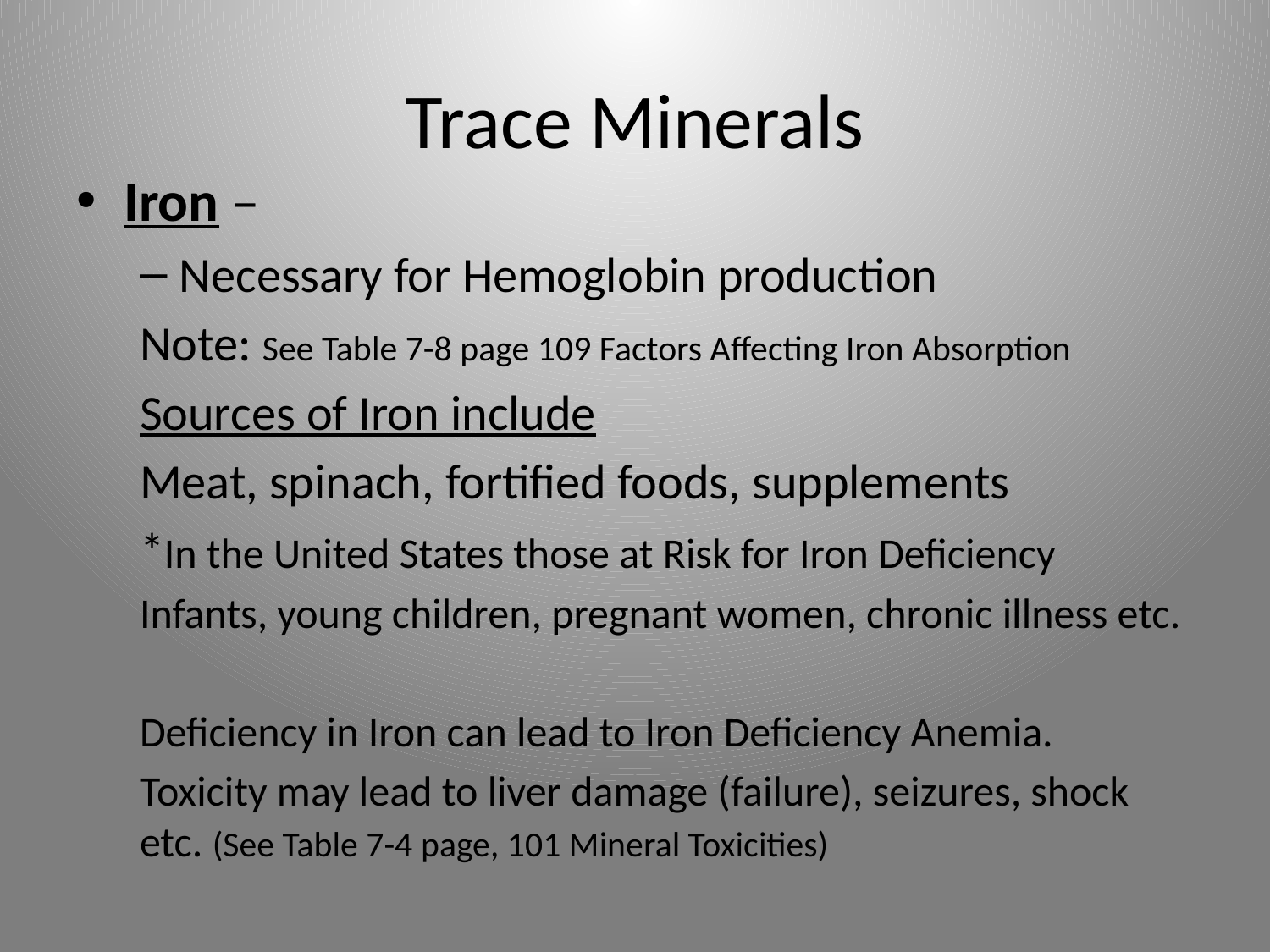

# Trace Minerals
Iron –
Necessary for Hemoglobin production
Note: See Table 7-8 page 109 Factors Affecting Iron Absorption
Sources of Iron include
Meat, spinach, fortified foods, supplements
*In the United States those at Risk for Iron Deficiency
Infants, young children, pregnant women, chronic illness etc.

Deficiency in Iron can lead to Iron Deficiency Anemia.
Toxicity may lead to liver damage (failure), seizures, shock etc. (See Table 7-4 page, 101 Mineral Toxicities)